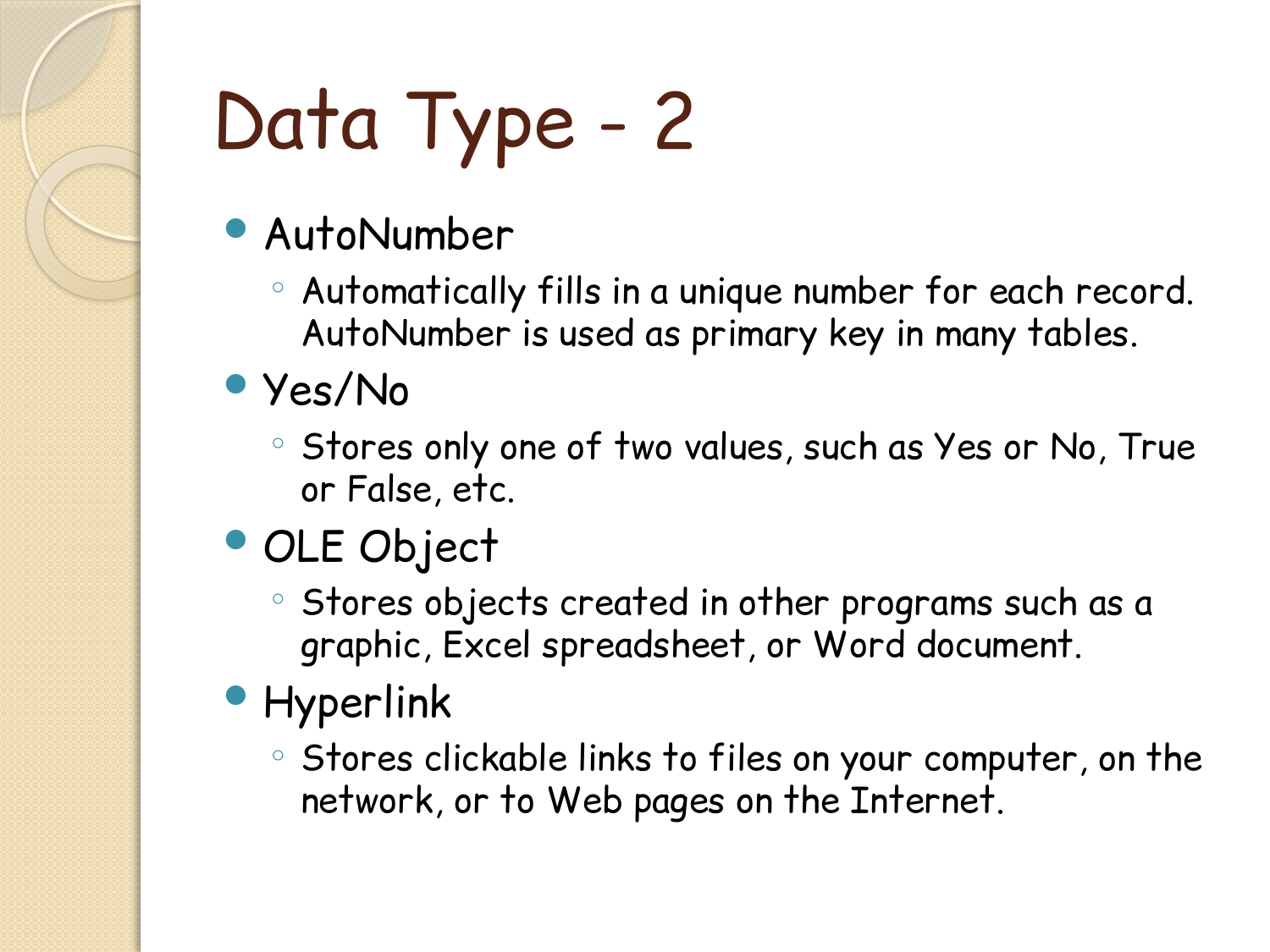

# Data Type - 2
AutoNumber
Automatically fills in a unique number for each record. AutoNumber is used as primary key in many tables.
Yes/No
Stores only one of two values, such as Yes or No, True or False, etc.
OLE Object
Stores objects created in other programs such as a graphic, Excel spreadsheet, or Word document.
Hyperlink
Stores clickable links to files on your computer, on the network, or to Web pages on the Internet.